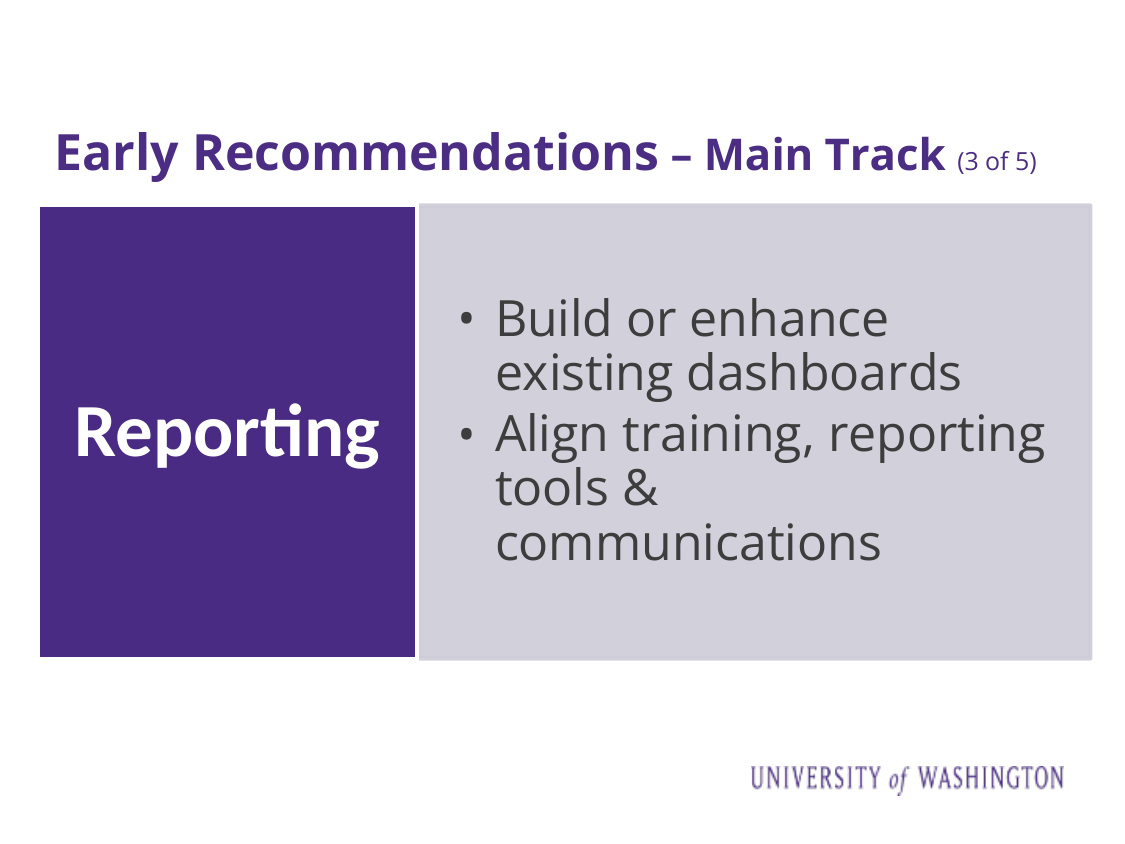

# Early Recommendations – Main Track (3 of 5)

Reporting
Build or enhance existing dashboards
Align training, reporting tools & communications